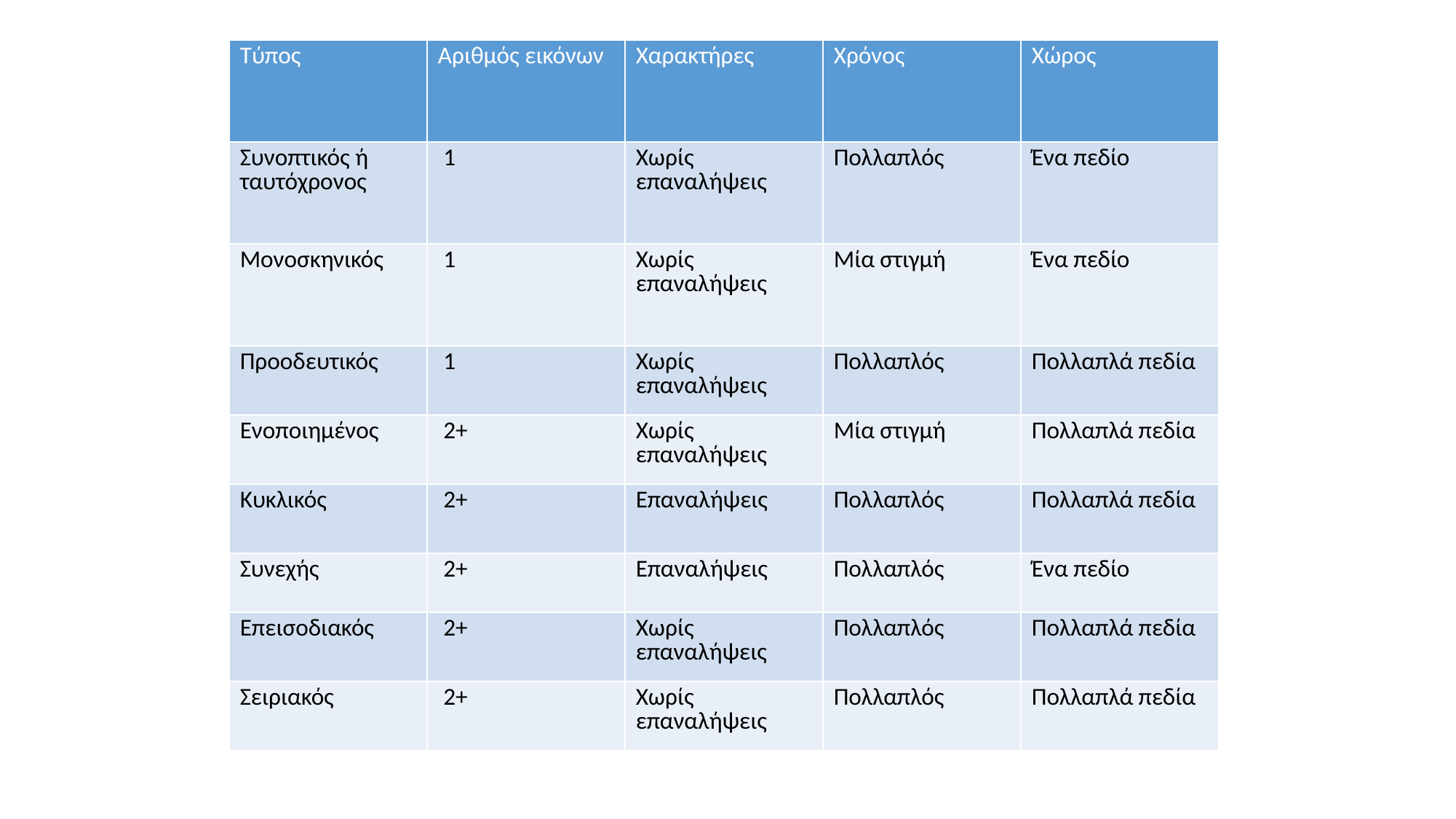

| Tύπος | Αριθμός εικόνων | Χαρακτήρες | Χρόνος | Χώρος |
| --- | --- | --- | --- | --- |
| Συνοπτικός ή ταυτόχρονος | 1 | Χωρίς επαναλήψεις | Πολλαπλός | Ένα πεδίο |
| Μονοσκηνικός | 1 | Χωρίς επαναλήψεις | Μία στιγμή | Ένα πεδίο |
| Προοδευτικός | 1 | Χωρίς επαναλήψεις | Πολλαπλός | Πολλαπλά πεδία |
| Ενοποιημένος | 2+ | Χωρίς επαναλήψεις | Μία στιγμή | Πολλαπλά πεδία |
| Κυκλικός | 2+ | Επαναλήψεις | Πολλαπλός | Πολλαπλά πεδία |
| Συνεχής | 2+ | Επαναλήψεις | Πολλαπλός | Ένα πεδίο |
| Επεισοδιακός | 2+ | Χωρίς επαναλήψεις | Πολλαπλός | Πολλαπλά πεδία |
| Σειριακός | 2+ | Χωρίς επαναλήψεις | Πολλαπλός | Πολλαπλά πεδία |
#